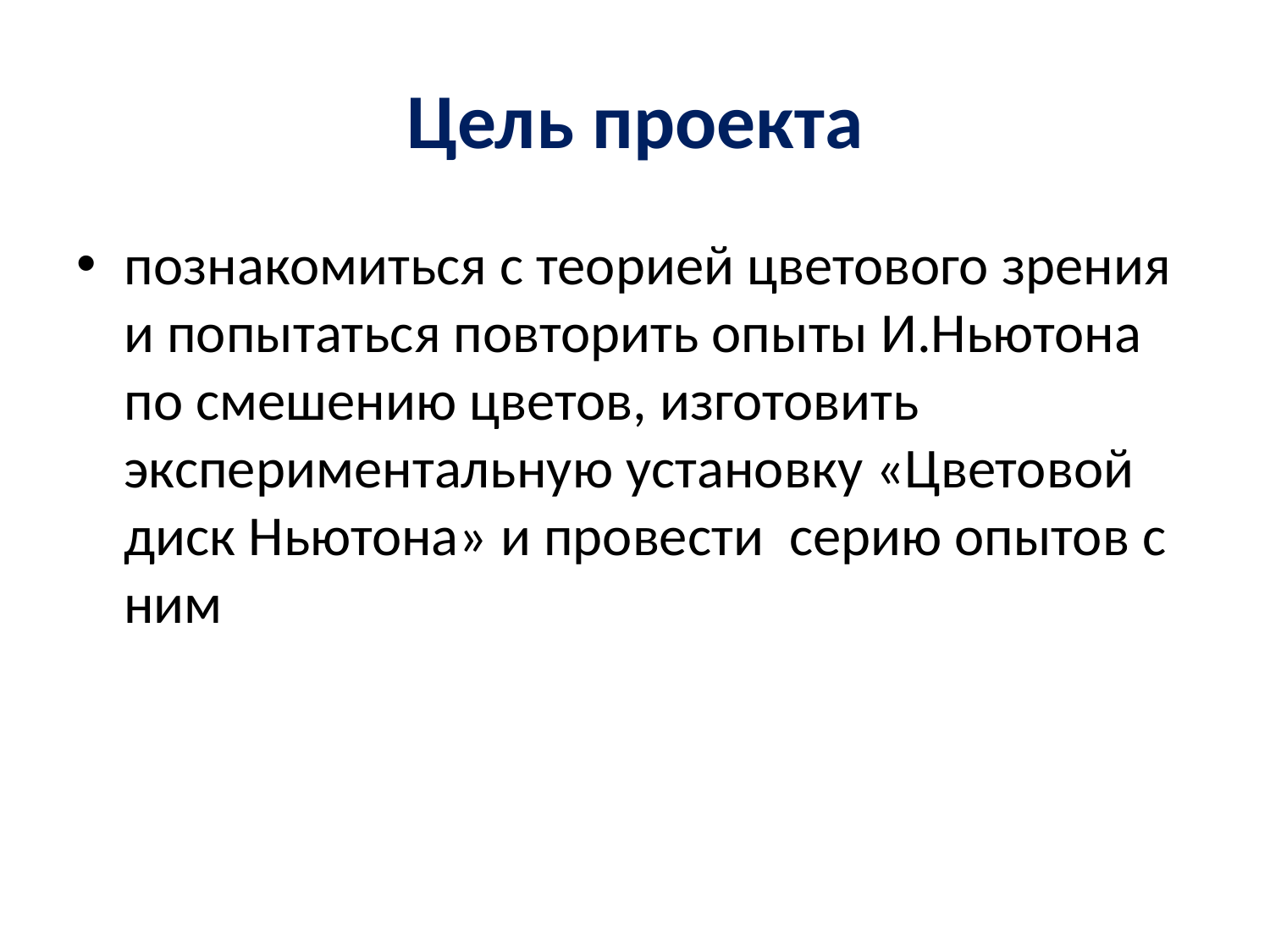

# Цель проекта
познакомиться с теорией цветового зрения и попытаться повторить опыты И.Ньютона по смешению цветов, изготовить экспериментальную установку «Цветовой диск Ньютона» и провести  серию опытов с ним